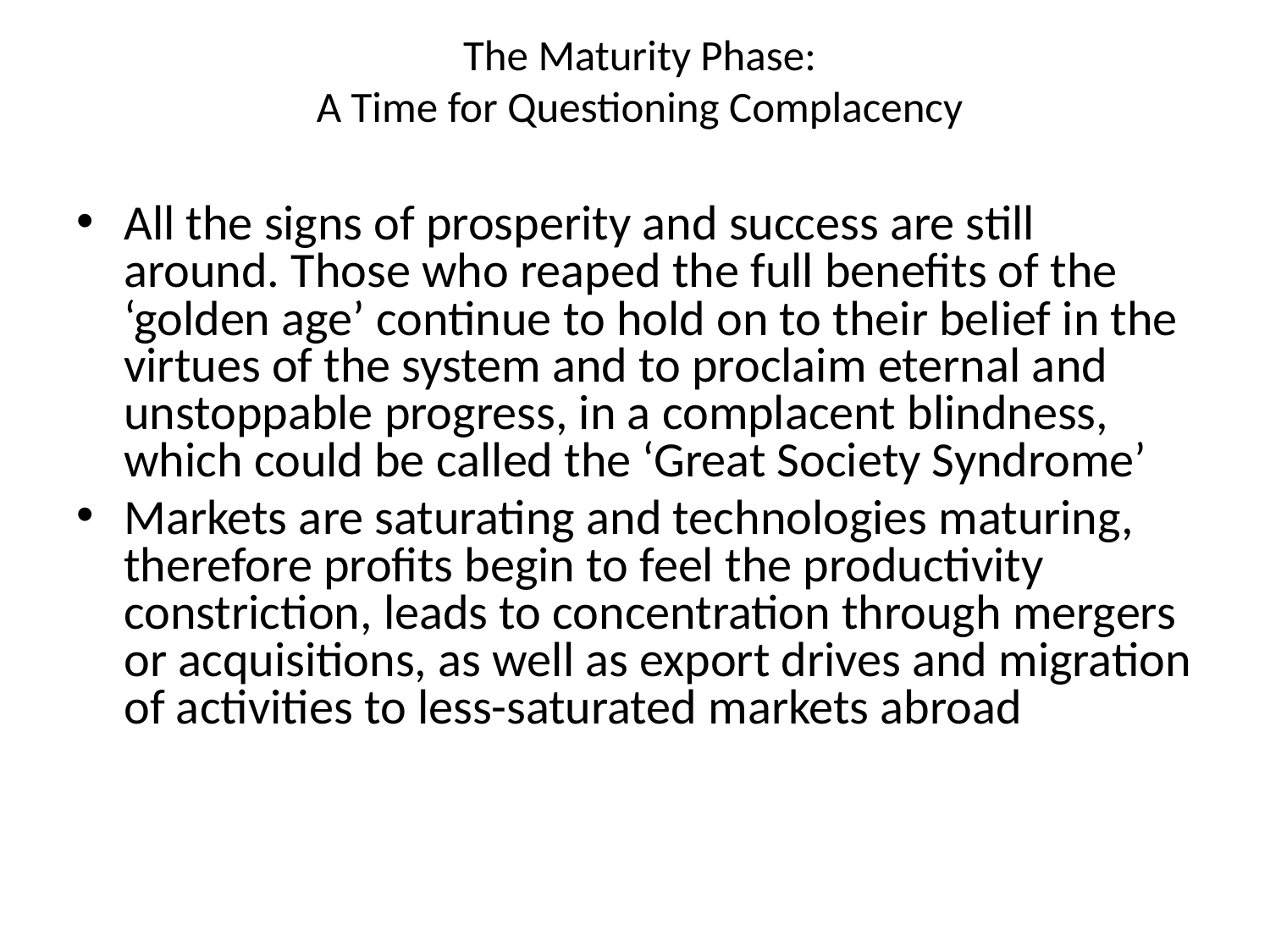

# The Maturity Phase: A Time for Questioning Complacency
All the signs of prosperity and success are still around. Those who reaped the full benefits of the ‘golden age’ continue to hold on to their belief in the virtues of the system and to proclaim eternal and unstoppable progress, in a complacent blindness, which could be called the ‘Great Society Syndrome’
Markets are saturating and technologies maturing, therefore profits begin to feel the productivity constriction, leads to concentration through mergers or acquisitions, as well as export drives and migration of activities to less-saturated markets abroad